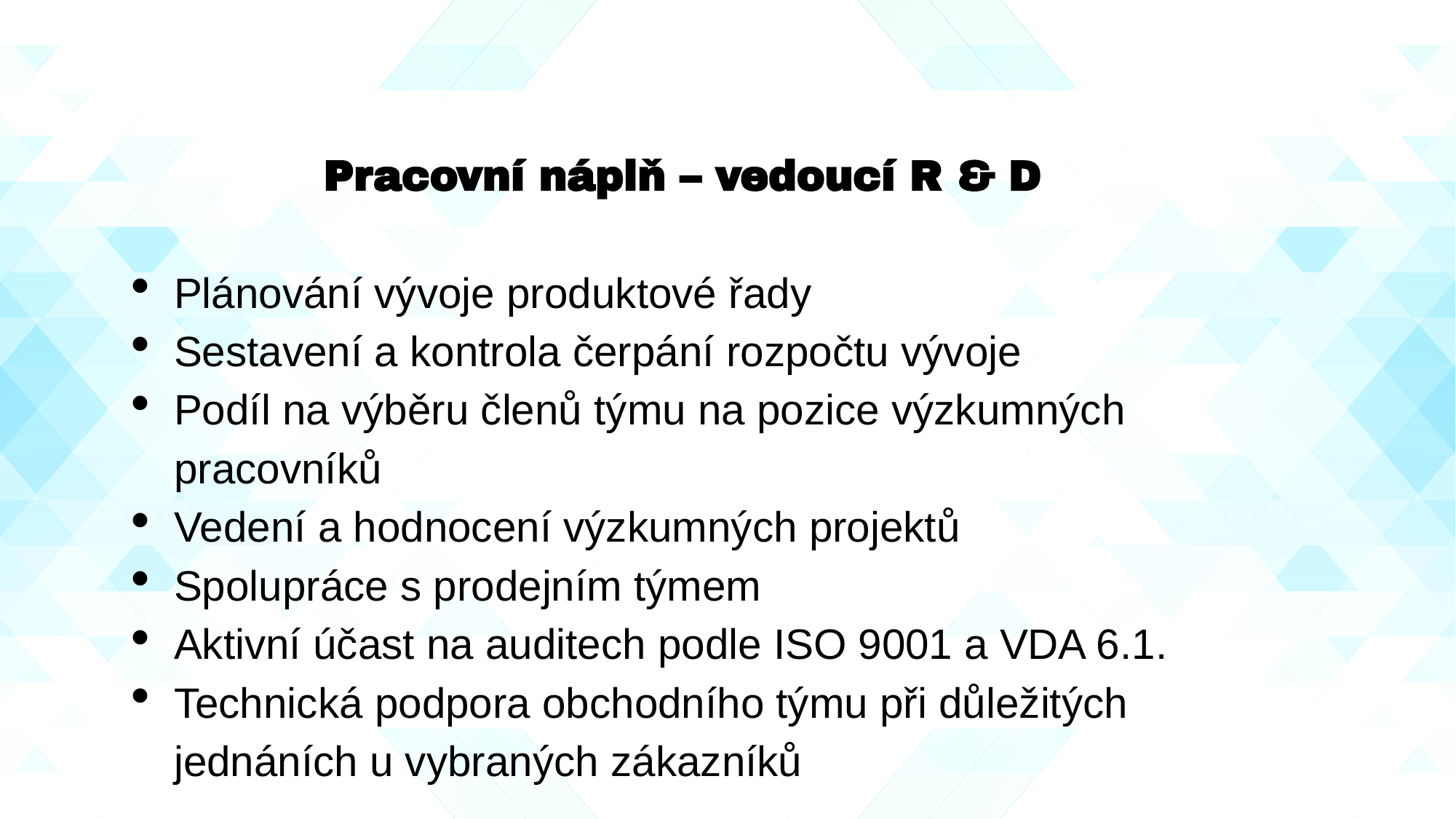

Pracovní náplň – vedoucí R & D
Plánování vývoje produktové řady
Sestavení a kontrola čerpání rozpočtu vývoje
Podíl na výběru členů týmu na pozice výzkumných pracovníků
Vedení a hodnocení výzkumných projektů
Spolupráce s prodejním týmem
Aktivní účast na auditech podle ISO 9001 a VDA 6.1.
Technická podpora obchodního týmu při důležitých jednáních u vybraných zákazníků